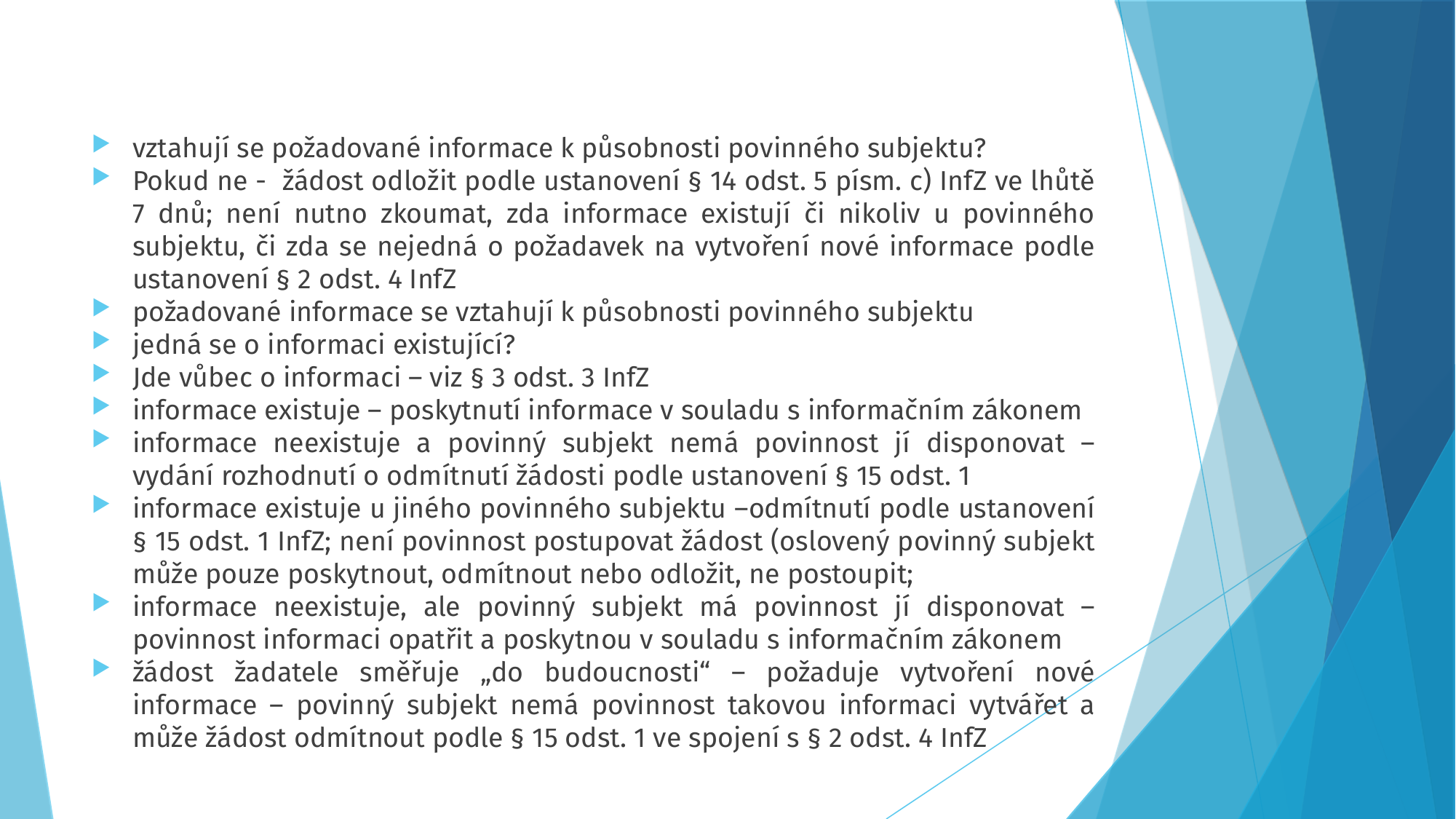

vztahují se požadované informace k působnosti povinného subjektu?
Pokud ne -  žádost odložit podle ustanovení § 14 odst. 5 písm. c) InfZ ve lhůtě 7 dnů; není nutno zkoumat, zda informace existují či nikoliv u povinného subjektu, či zda se nejedná o požadavek na vytvoření nové informace podle ustanovení § 2 odst. 4 InfZ
požadované informace se vztahují k působnosti povinného subjektu
jedná se o informaci existující?
Jde vůbec o informaci – viz § 3 odst. 3 InfZ
informace existuje – poskytnutí informace v souladu s informačním zákonem
informace neexistuje a povinný subjekt nemá povinnost jí disponovat –vydání rozhodnutí o odmítnutí žádosti podle ustanovení § 15 odst. 1
informace existuje u jiného povinného subjektu –odmítnutí podle ustanovení § 15 odst. 1 InfZ; není povinnost postupovat žádost (oslovený povinný subjekt může pouze poskytnout, odmítnout nebo odložit, ne postoupit;
informace neexistuje, ale povinný subjekt má povinnost jí disponovat – povinnost informaci opatřit a poskytnou v souladu s informačním zákonem
žádost žadatele směřuje „do budoucnosti“ – požaduje vytvoření nové informace – povinný subjekt nemá povinnost takovou informaci vytvářet a může žádost odmítnout podle § 15 odst. 1 ve spojení s § 2 odst. 4 InfZ